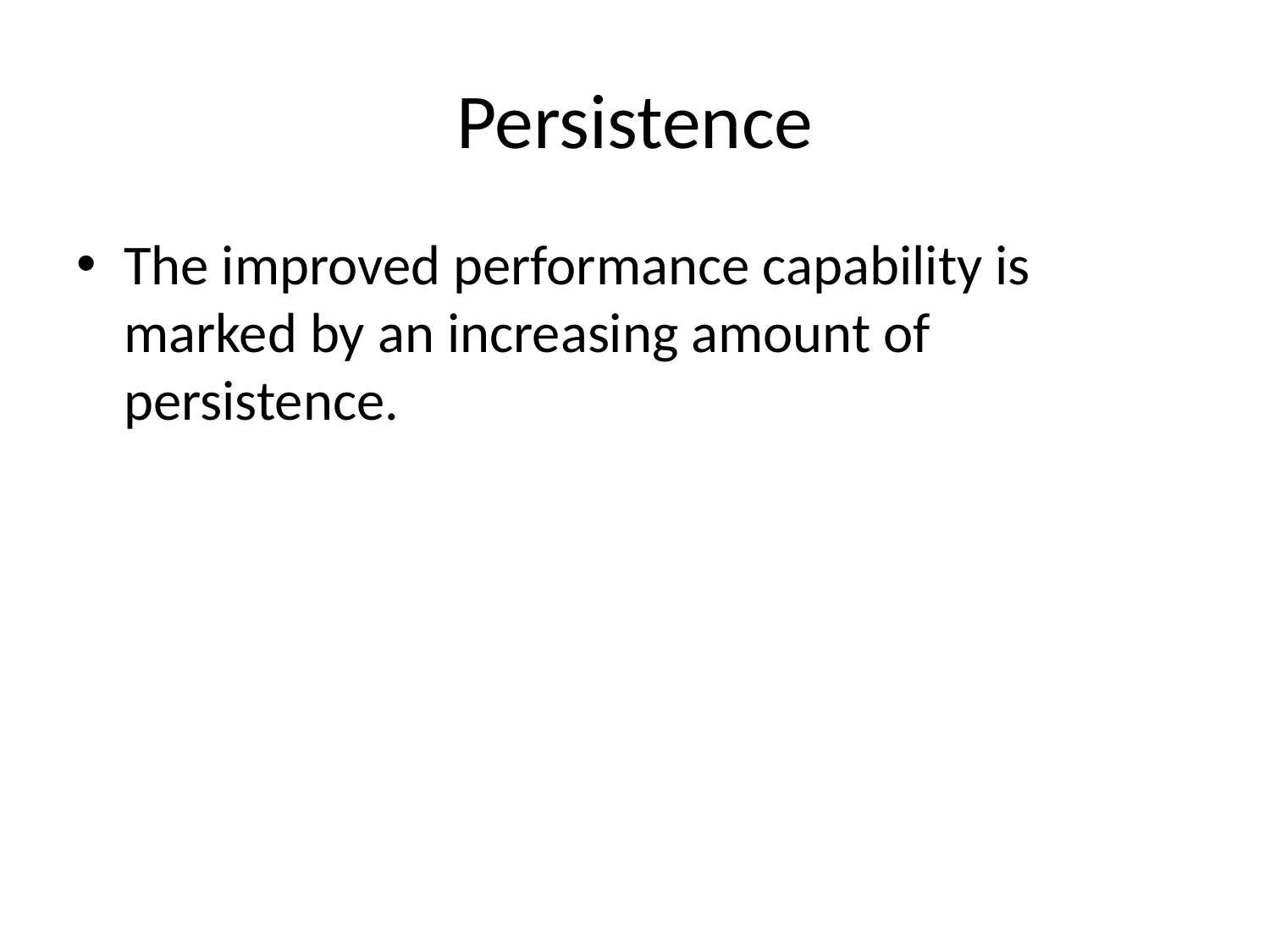

# Persistence
The improved performance capability is marked by an increasing amount of persistence.